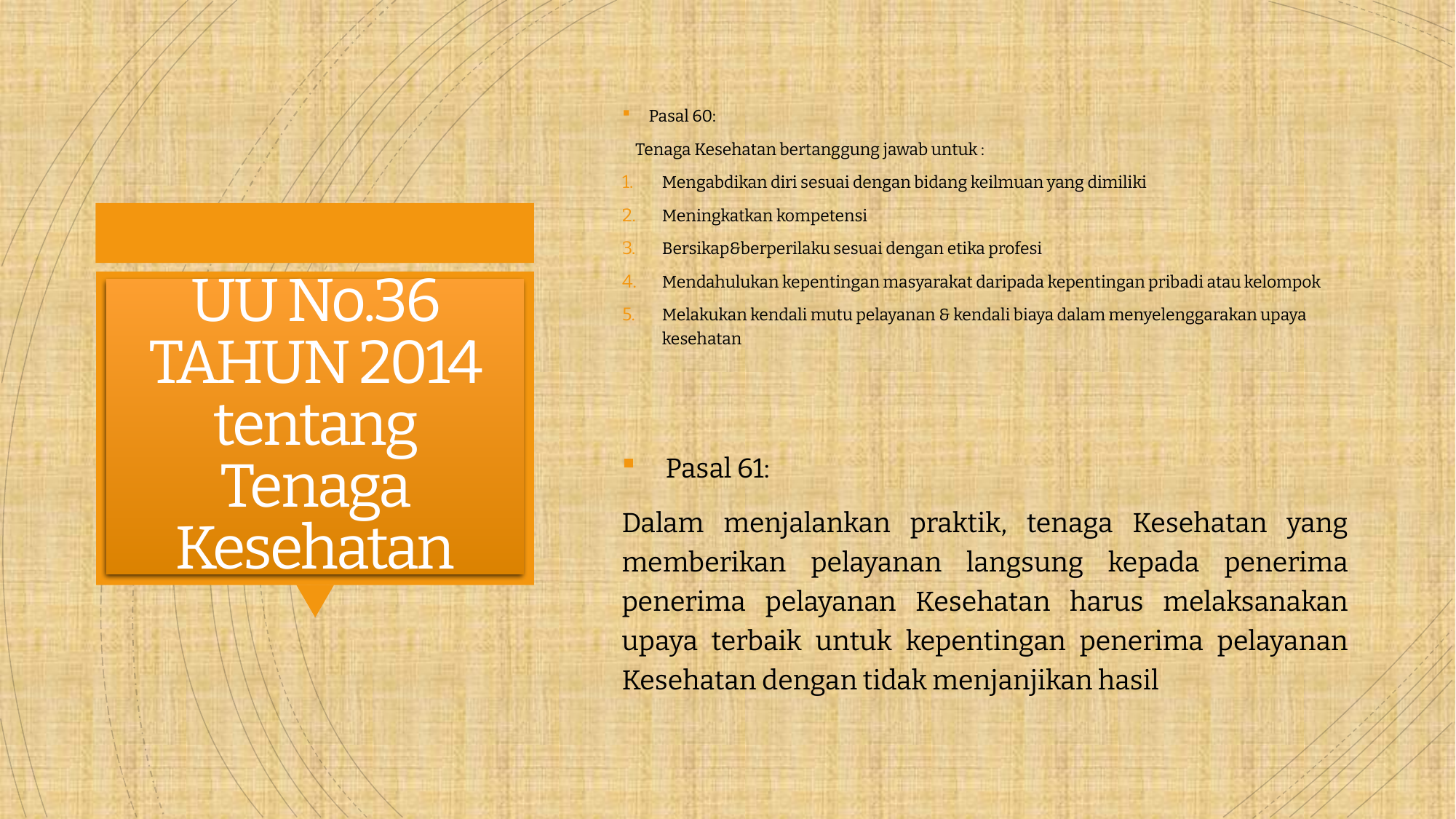

Pasal 60:
    Tenaga Kesehatan bertanggung jawab untuk :
Mengabdikan diri sesuai dengan bidang keilmuan yang dimiliki
Meningkatkan kompetensi
Bersikap&berperilaku sesuai dengan etika profesi
Mendahulukan kepentingan masyarakat daripada kepentingan pribadi atau kelompok
Melakukan kendali mutu pelayanan & kendali biaya dalam menyelenggarakan upaya kesehatan

# UU No.36 TAHUN 2014 tentang Tenaga Kesehatan
Pasal 61:
Dalam menjalankan praktik, tenaga Kesehatan yang memberikan pelayanan langsung kepada penerima penerima pelayanan Kesehatan harus melaksanakan upaya terbaik untuk kepentingan penerima pelayanan Kesehatan dengan tidak menjanjikan hasil